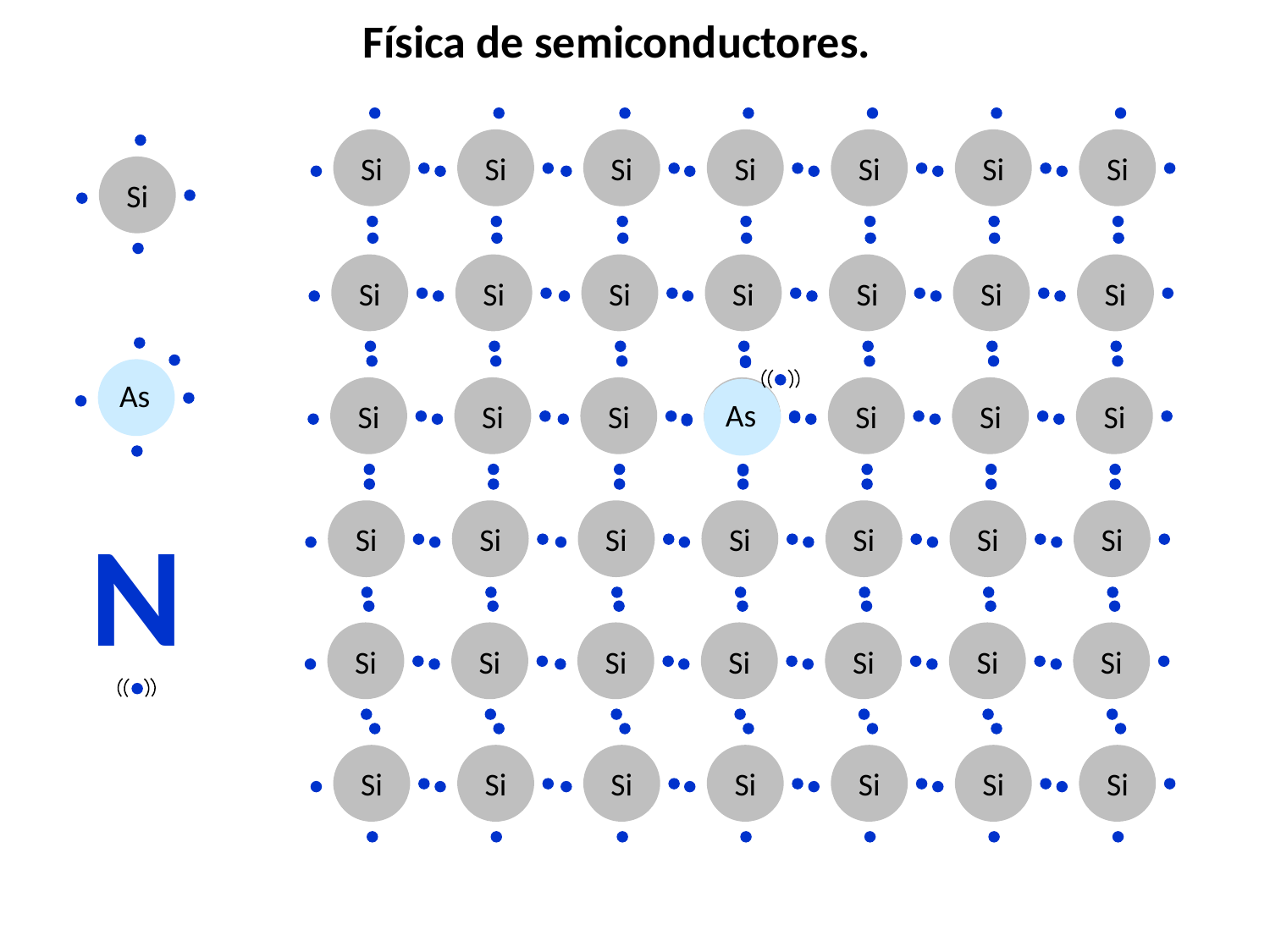

Física de semiconductores.

Si

Si
Si
Si
Si
Si
Si
Si

Si
Si
Si
Si
Si
Si
Si

As

Si

As
Si
Si
Si
Si
Si
Si

N

Si
Si
Si
Si
Si
Si
Si

Si
Si
Si
Si
Si
Si
Si

Si
Si
Si
Si
Si
Si
Si